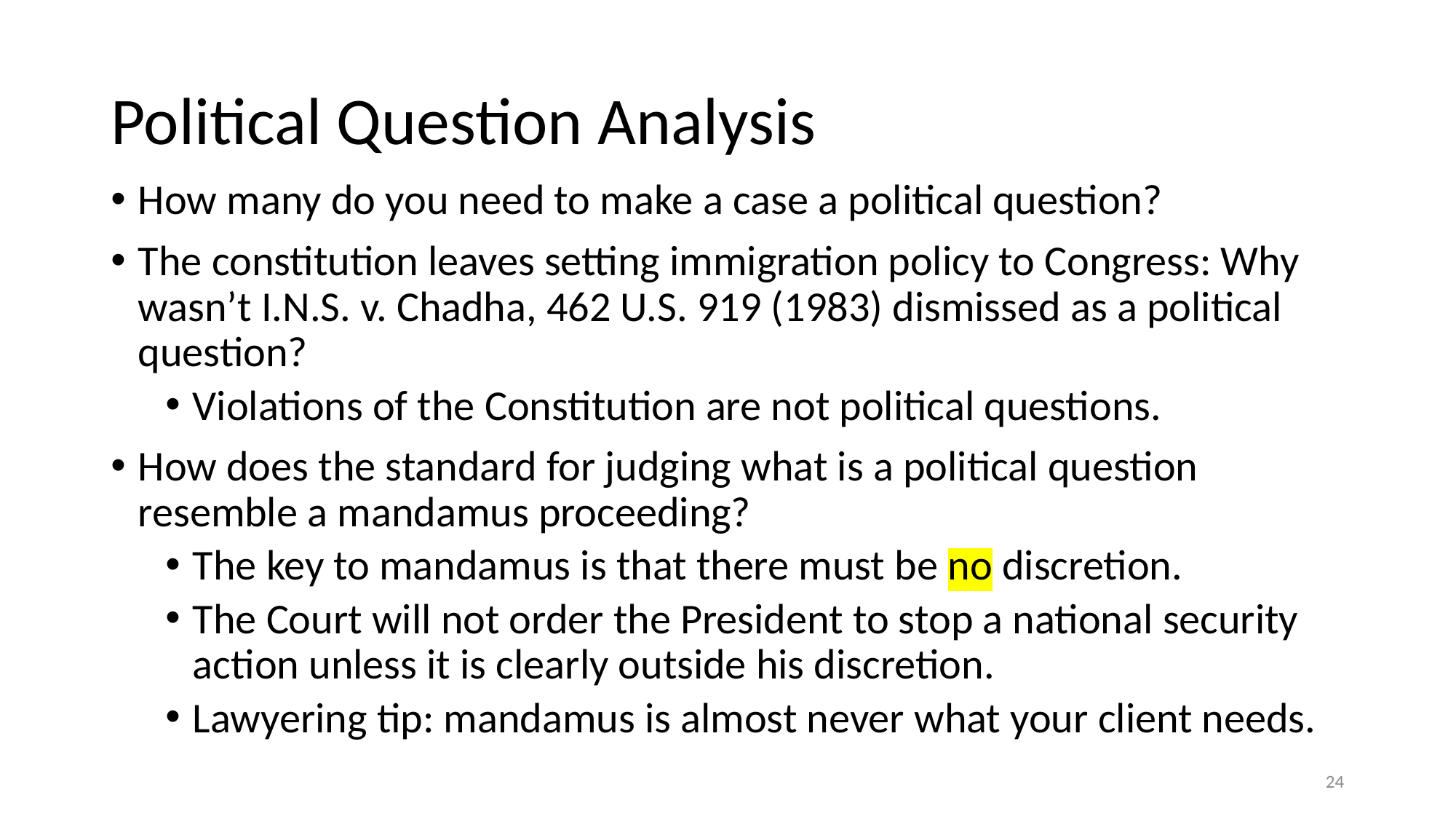

# Political Question Analysis
How many do you need to make a case a political question?
The constitution leaves setting immigration policy to Congress: Why wasn’t I.N.S. v. Chadha, 462 U.S. 919 (1983) dismissed as a political question?
Violations of the Constitution are not political questions.
How does the standard for judging what is a political question resemble a mandamus proceeding?
The key to mandamus is that there must be no discretion.
The Court will not order the President to stop a national security action unless it is clearly outside his discretion.
Lawyering tip: mandamus is almost never what your client needs.
24